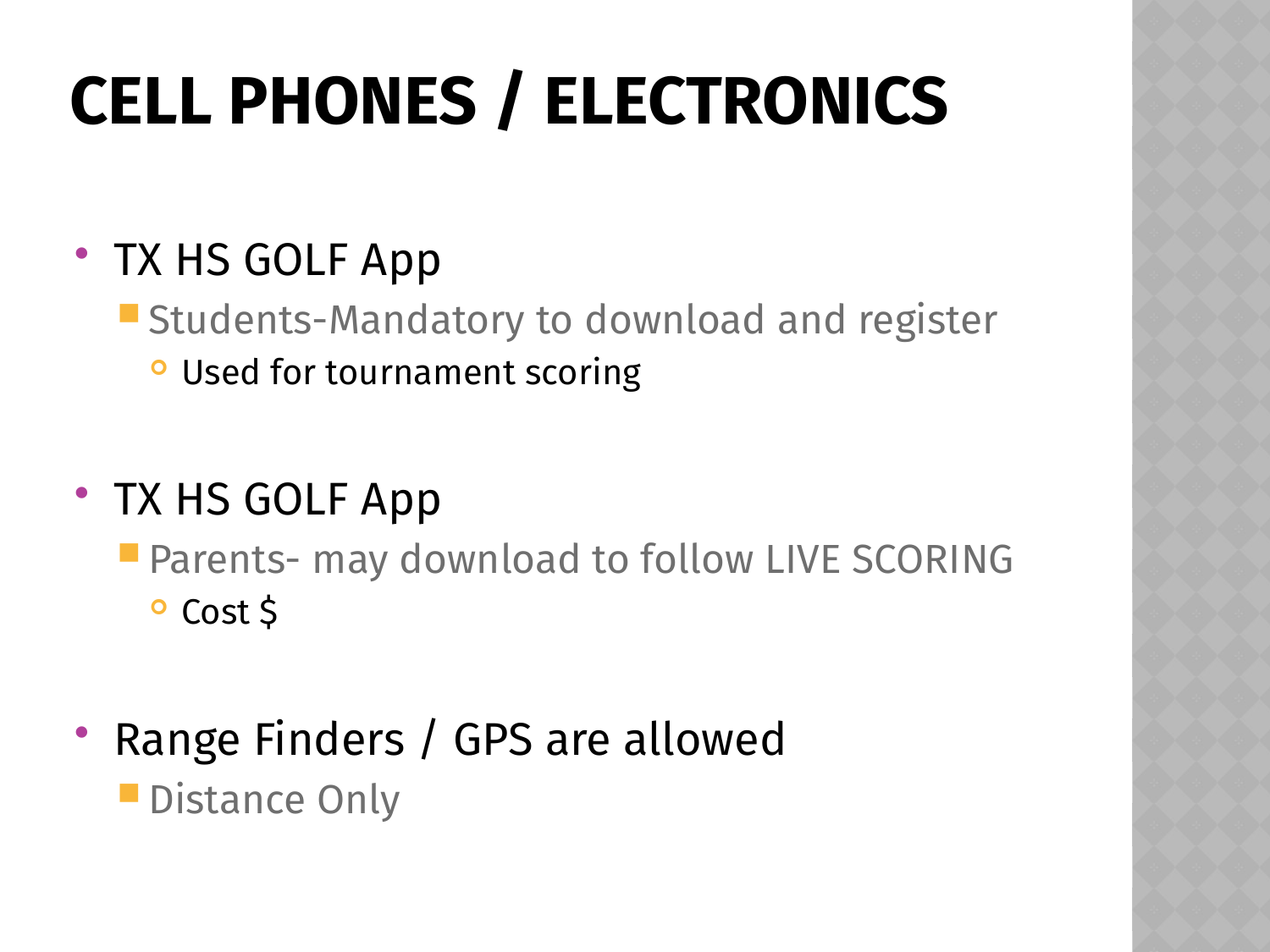

# CELL phones / ELECTRONICS
TX HS GOLF App
Students-Mandatory to download and register
Used for tournament scoring

TX HS GOLF App
Parents- may download to follow LIVE SCORING
Cost $

Range Finders / GPS are allowed
Distance Only